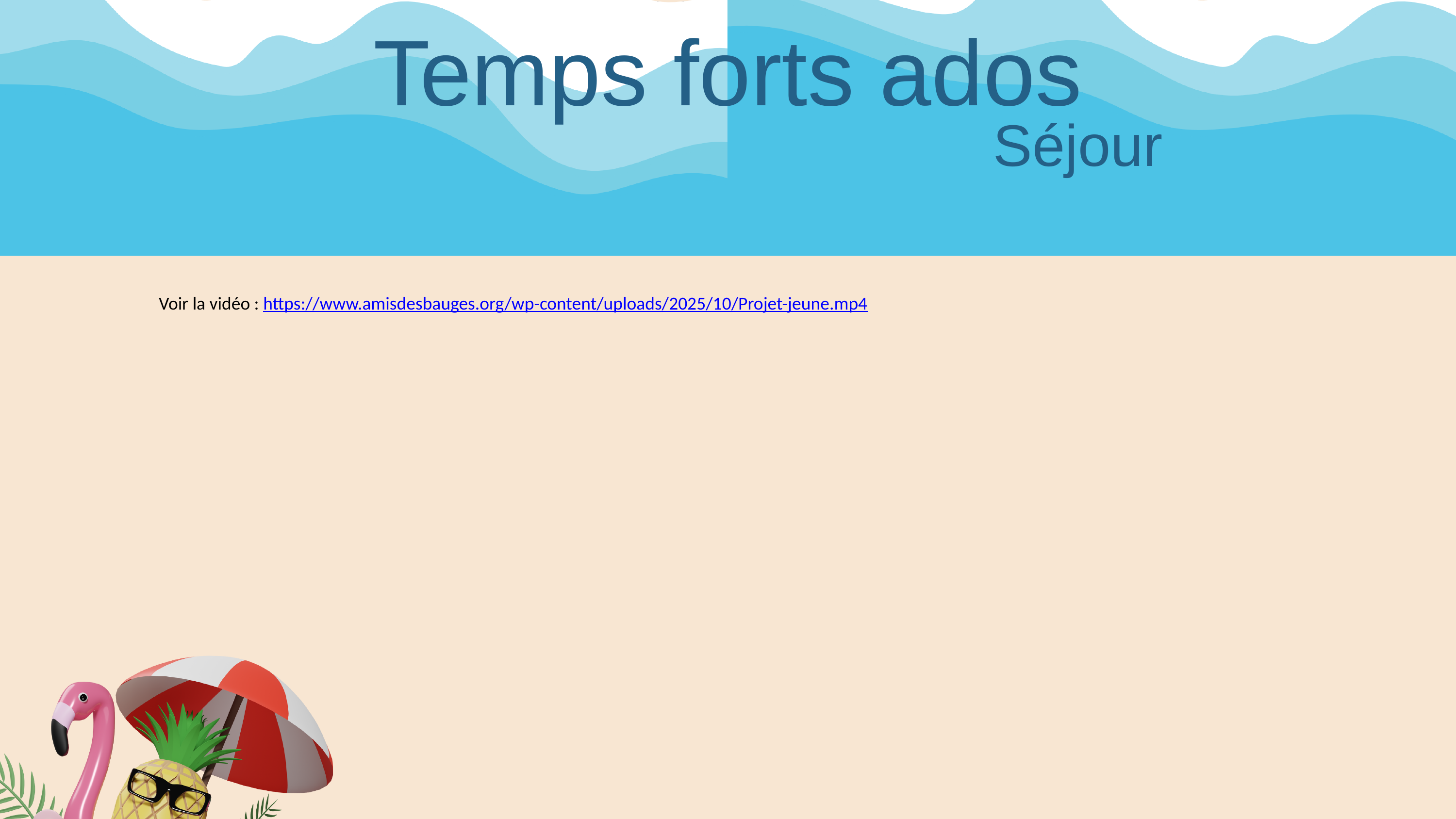

Temps forts ados
Séjour
Voir la vidéo : https://www.amisdesbauges.org/wp-content/uploads/2025/10/Projet-jeune.mp4